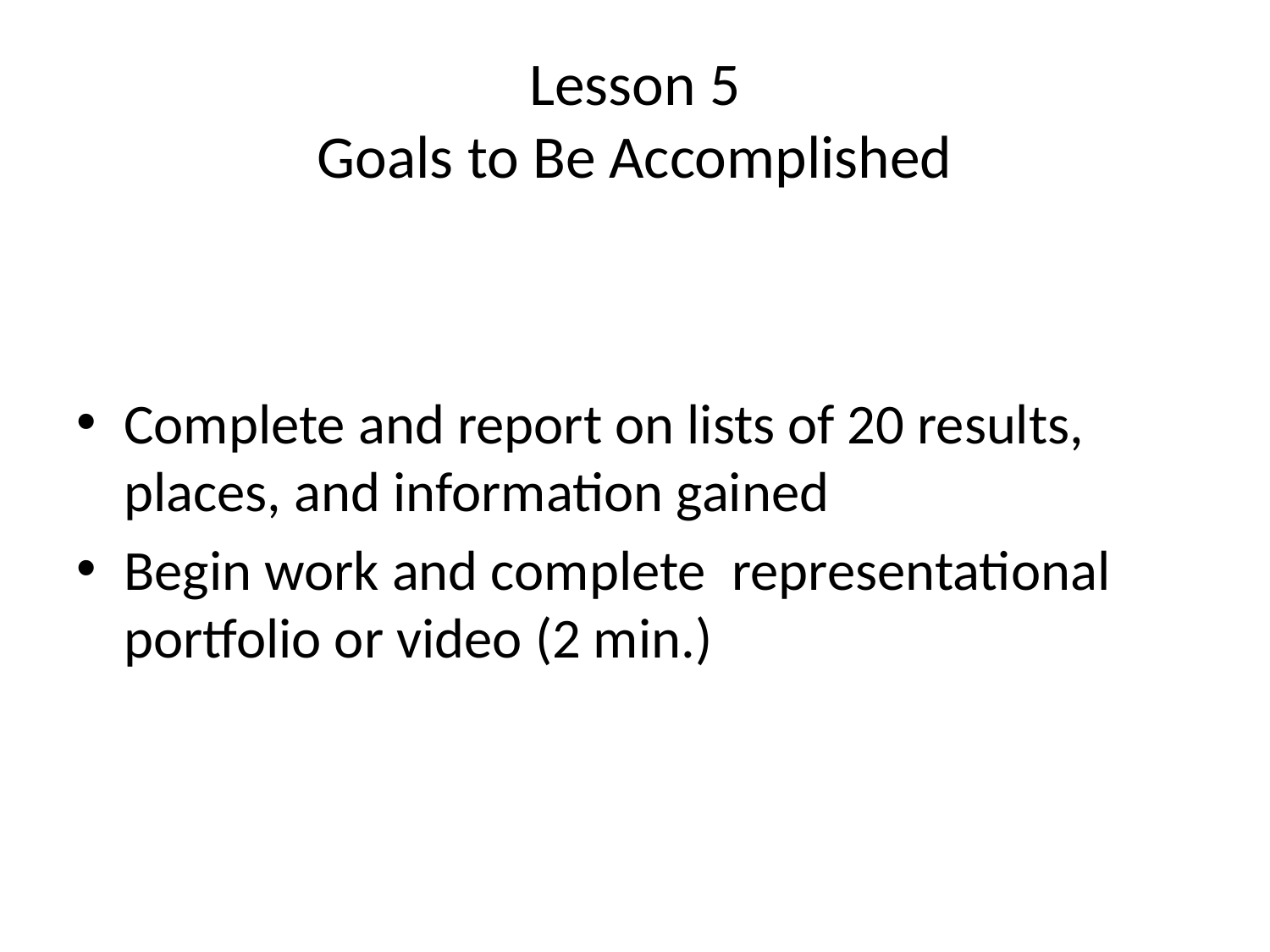

# Lesson 5 Goals to Be Accomplished
Complete and report on lists of 20 results, places, and information gained
Begin work and complete  representational portfolio or video (2 min.)